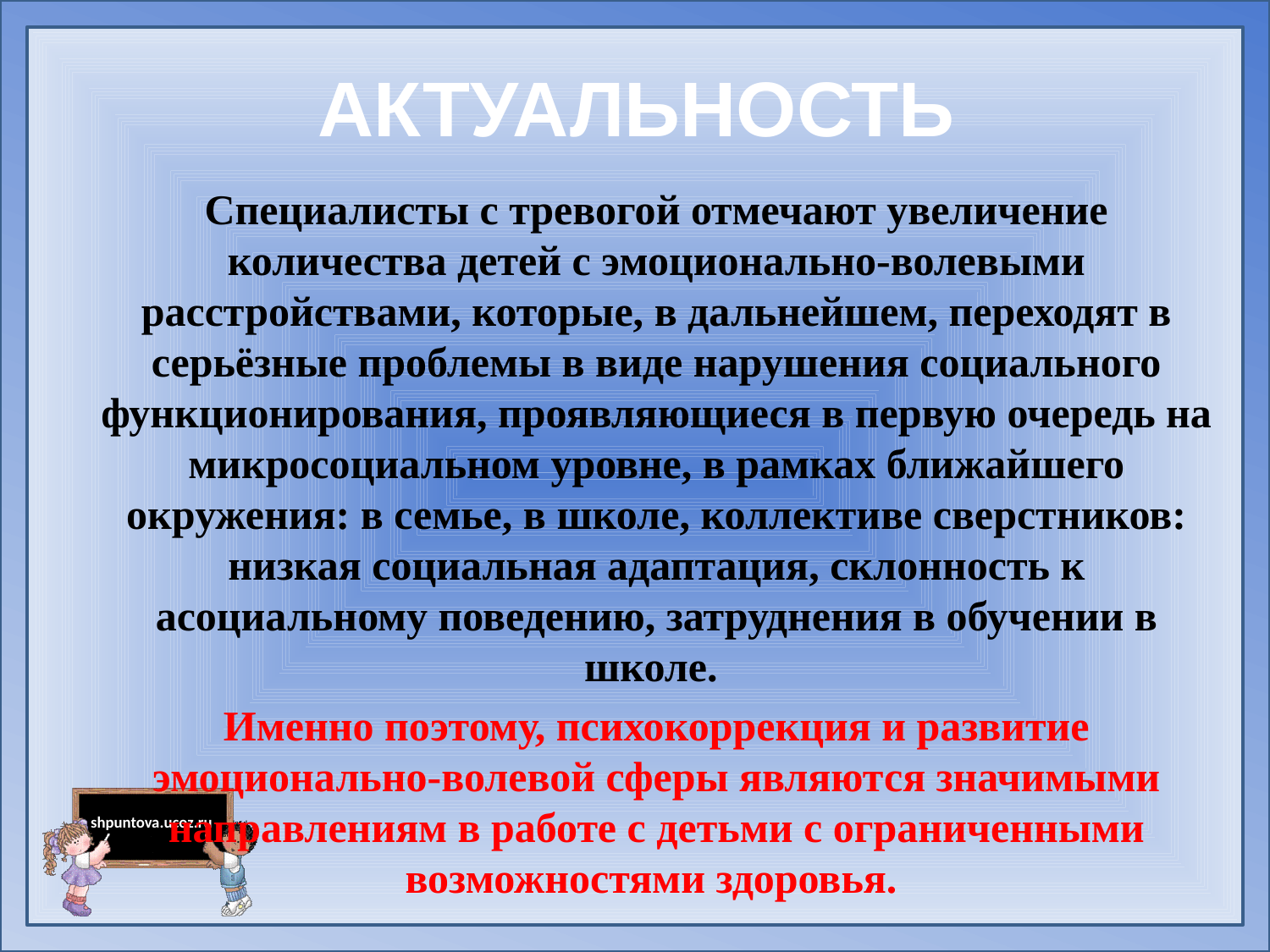

# АКТУАЛЬНОСТЬ
Специалисты с тревогой отмечают увеличение количества детей с эмоционально-волевыми расстройствами, которые, в дальнейшем, переходят в серьёзные проблемы в виде нарушения социального функционирования, проявляющиеся в первую очередь на микросоциальном уровне, в рамках ближайшего окружения: в семье, в школе, коллективе сверстников: низкая социальная адаптация, склонность к асоциальному поведению, затруднения в обучении в школе.
Именно поэтому, психокоррекция и развитие эмоционально-волевой сферы являются значимыми направлениям в работе с детьми с ограниченными возможностями здоровья.